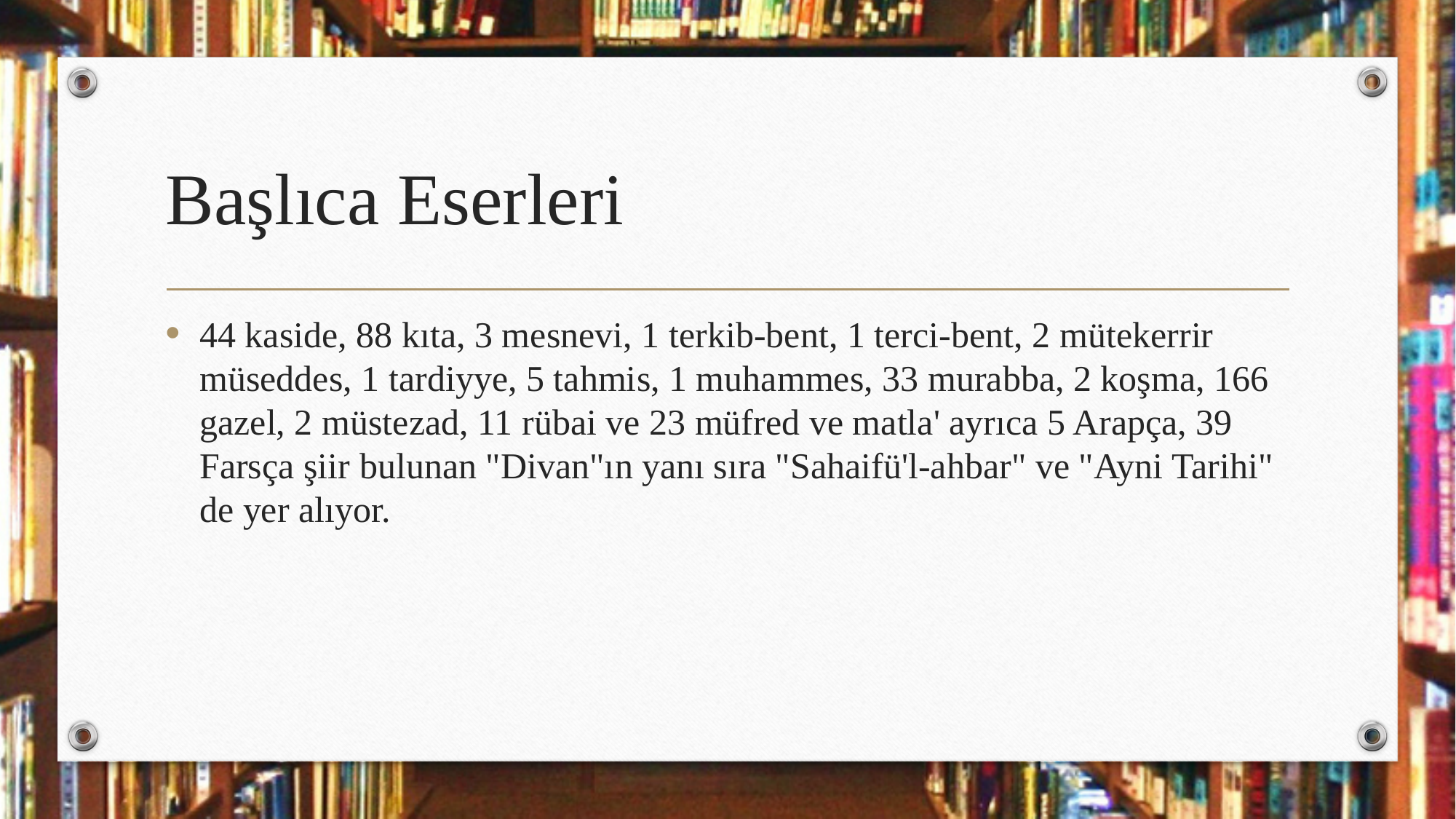

# Başlıca Eserleri
44 kaside, 88 kıta, 3 mesnevi, 1 terkib-bent, 1 terci-bent, 2 mütekerrir müseddes, 1 tardiyye, 5 tahmis, 1 muhammes, 33 murabba, 2 koşma, 166 gazel, 2 müstezad, 11 rübai ve 23 müfred ve matla' ayrıca 5 Arapça, 39 Farsça şiir bulunan "Divan"ın yanı sıra "Sahaifü'l-ahbar" ve "Ayni Tarihi" de yer alıyor.